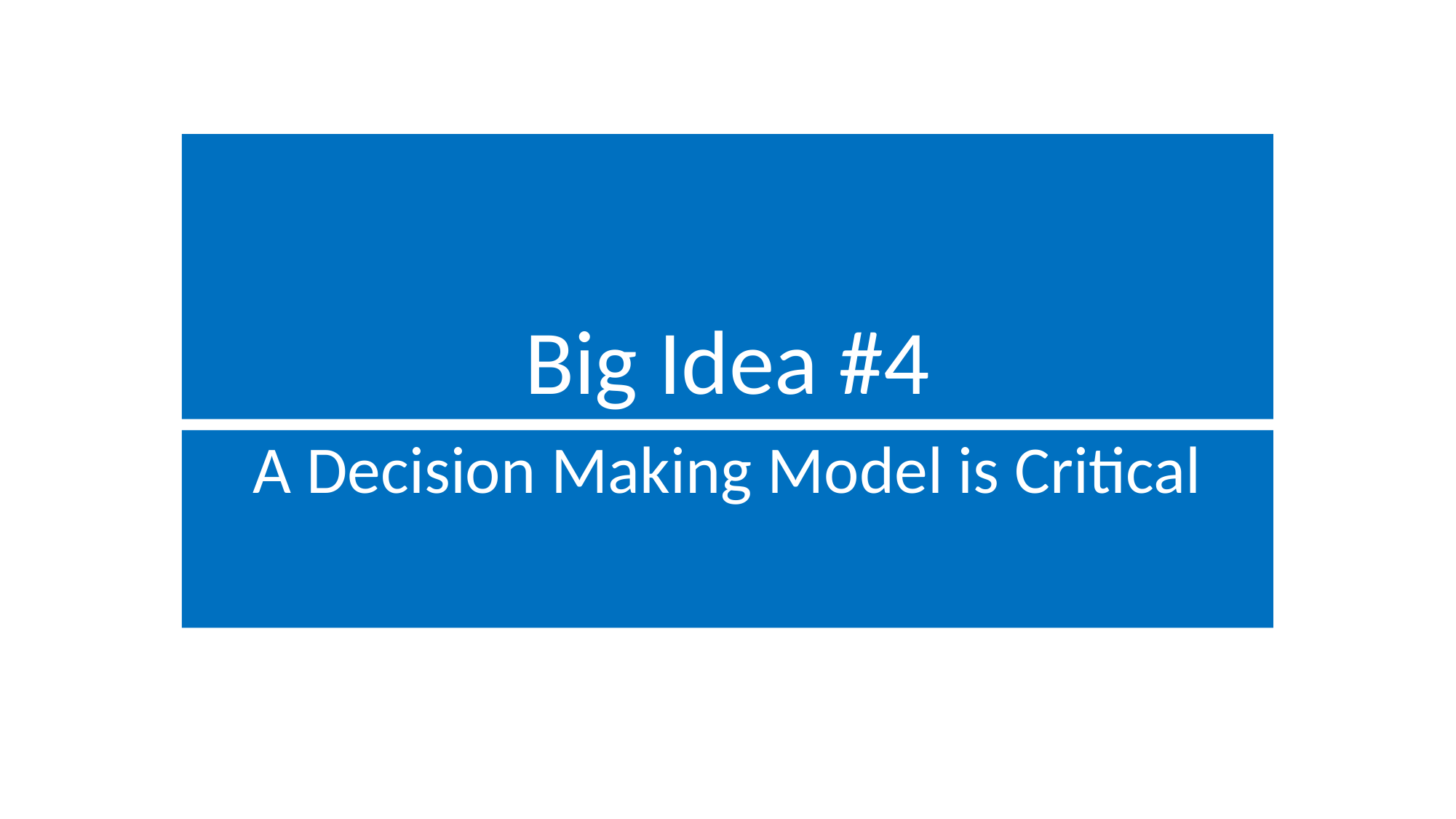

# Big Idea #4
A Decision Making Model is Critical